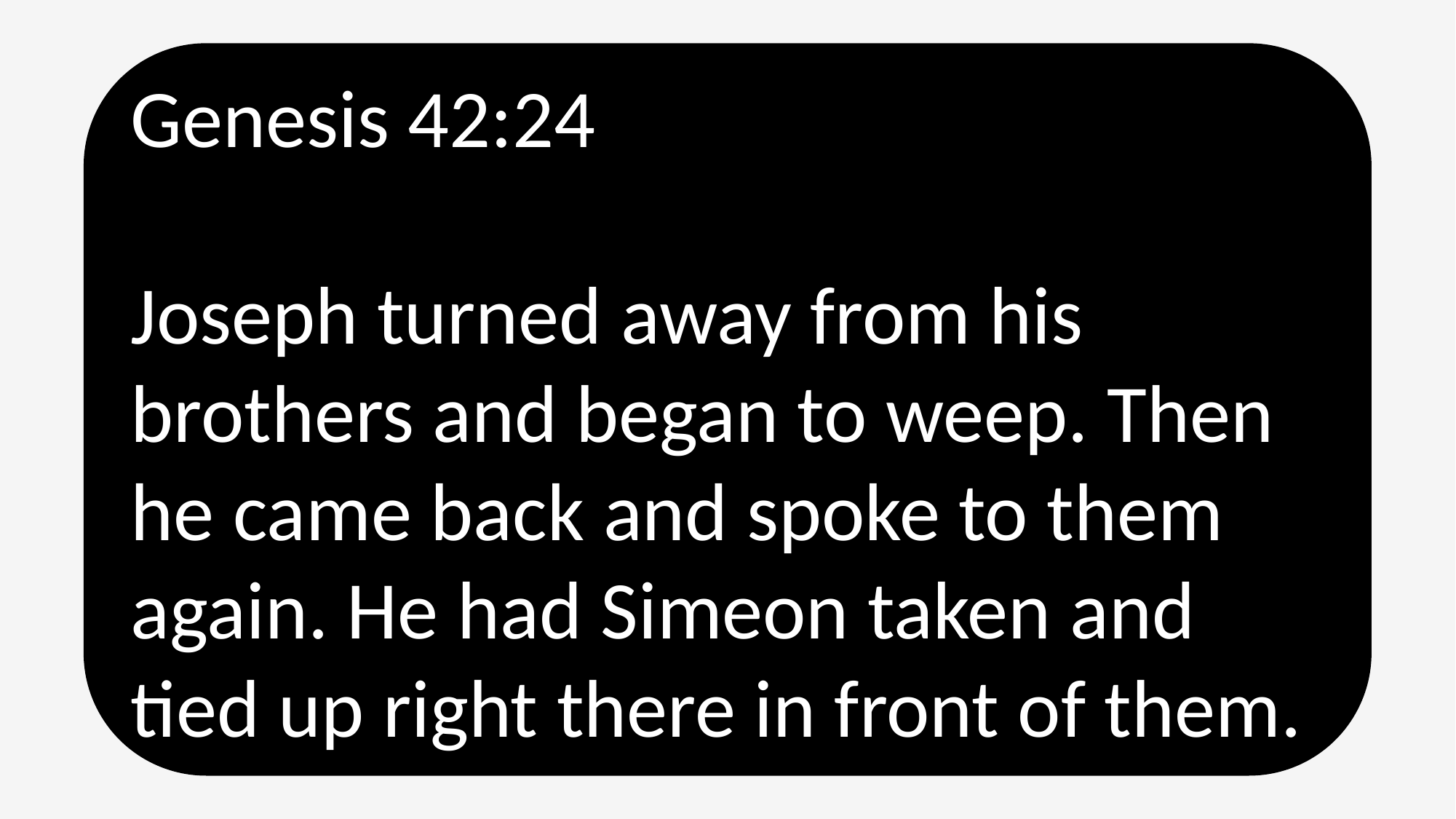

Genesis 42:24

Joseph turned away from his brothers and began to weep. Then he came back and spoke to them again. He had Simeon taken and tied up right there in front of them.